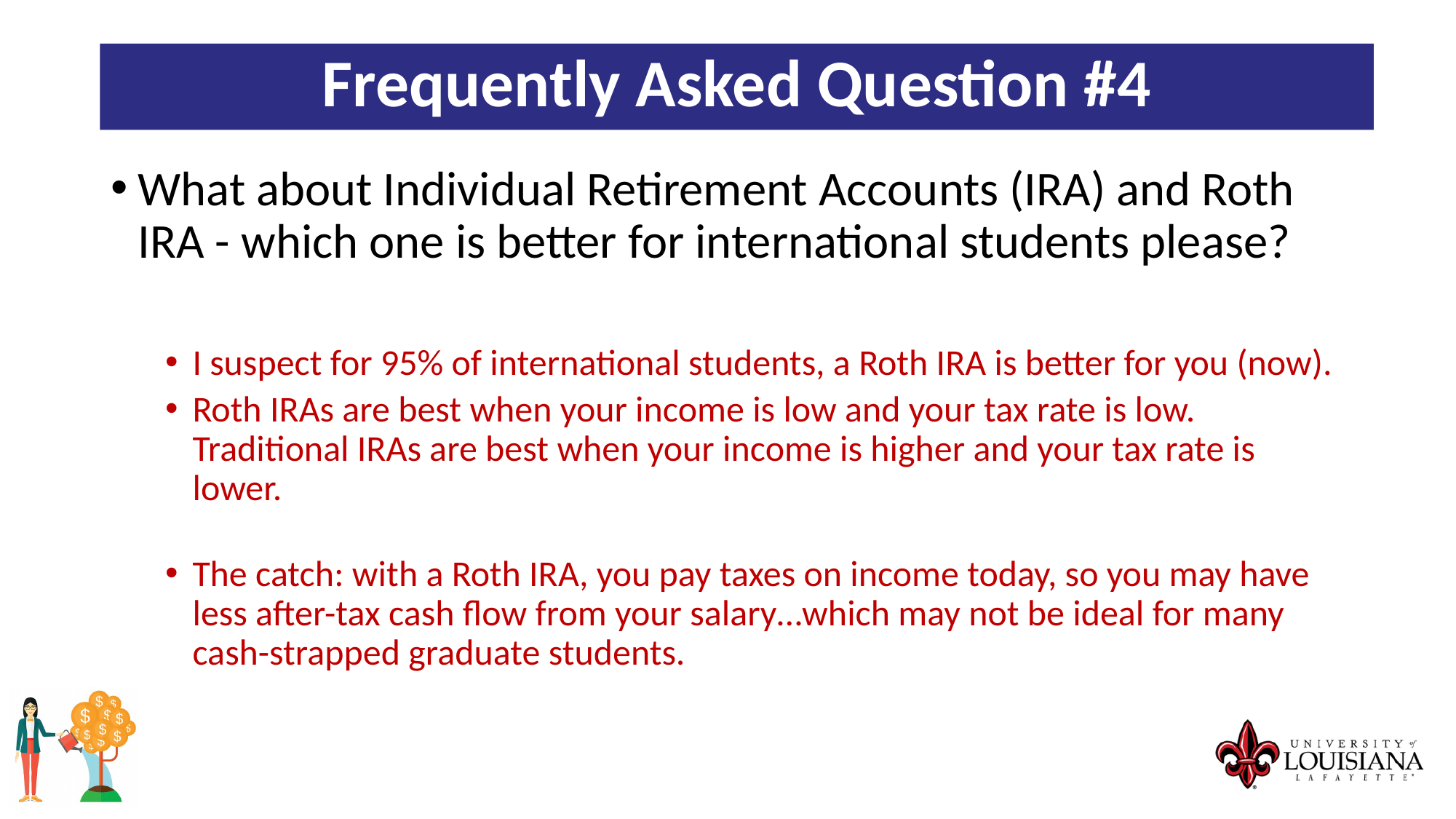

Frequently Asked Question #4
What about Individual Retirement Accounts (IRA) and Roth IRA - which one is better for international students please?

I suspect for 95% of international students, a Roth IRA is better for you (now).
Roth IRAs are best when your income is low and your tax rate is low. Traditional IRAs are best when your income is higher and your tax rate is lower.
The catch: with a Roth IRA, you pay taxes on income today, so you may have less after-tax cash flow from your salary…which may not be ideal for many cash-strapped graduate students.